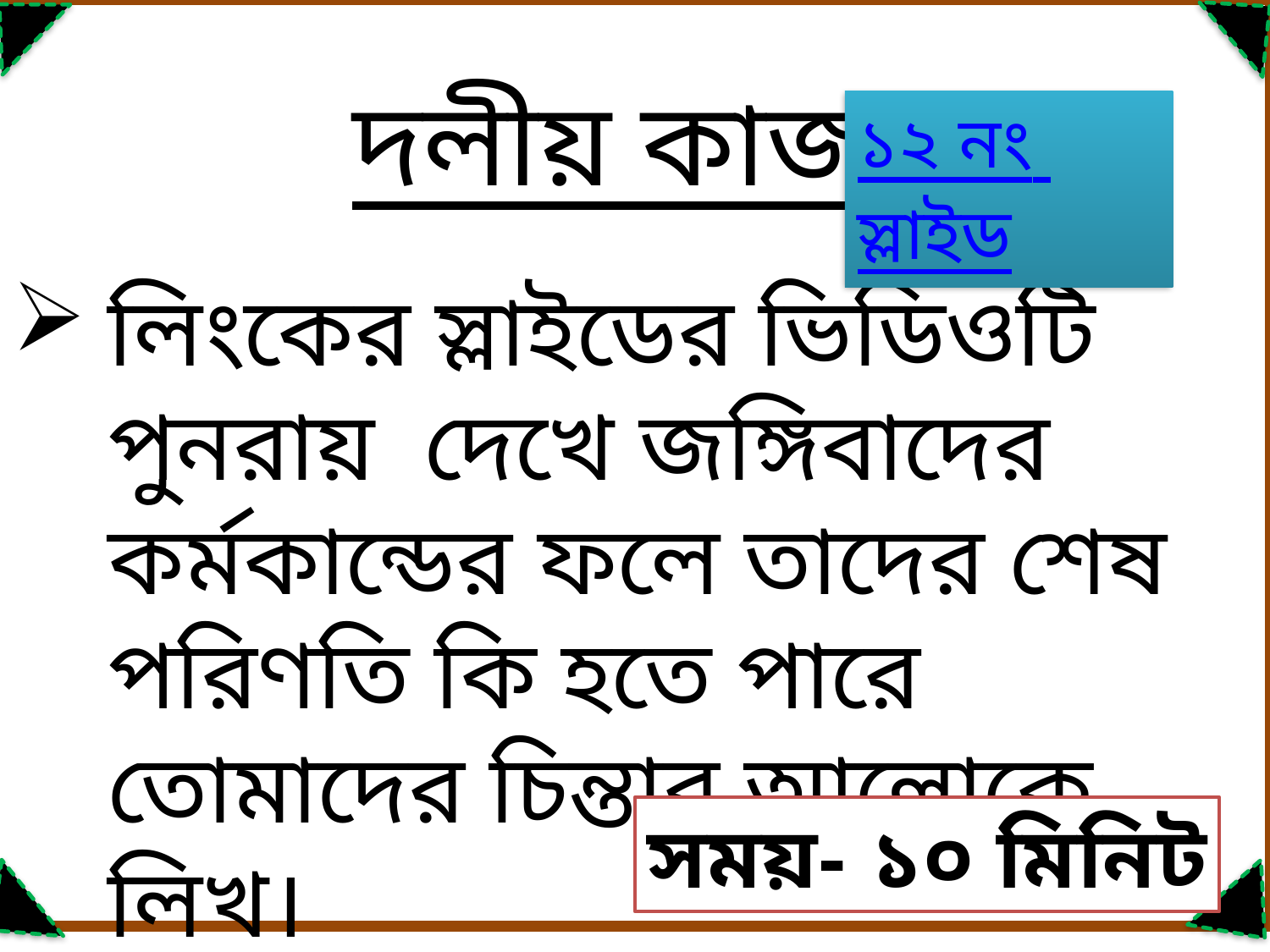

দলীয় কাজ
১২ নং স্লাইড
লিংকের স্লাইডের ভিডিওটি পুনরায়  দেখে জঙ্গিবাদের কর্মকান্ডের ফলে তাদের শেষ পরিণতি কি হতে পারে তোমাদের চিন্তার আলোকে  লিখ।
সময়- ১০ মিনিট